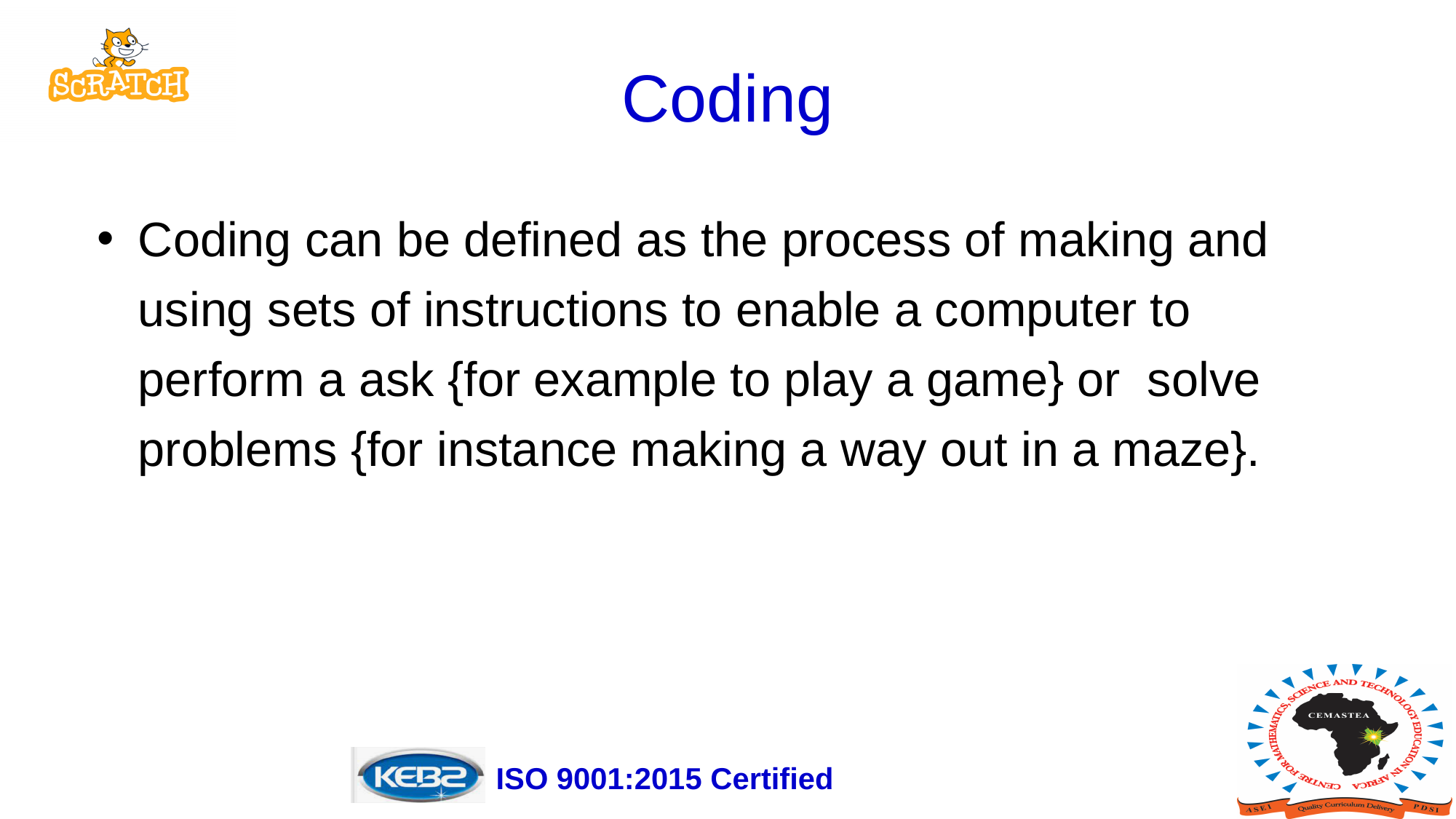

# Coding
Coding can be defined as the process of making and using sets of instructions to enable a computer to perform a ask {for example to play a game} or  solve problems {for instance making a way out in a maze}.